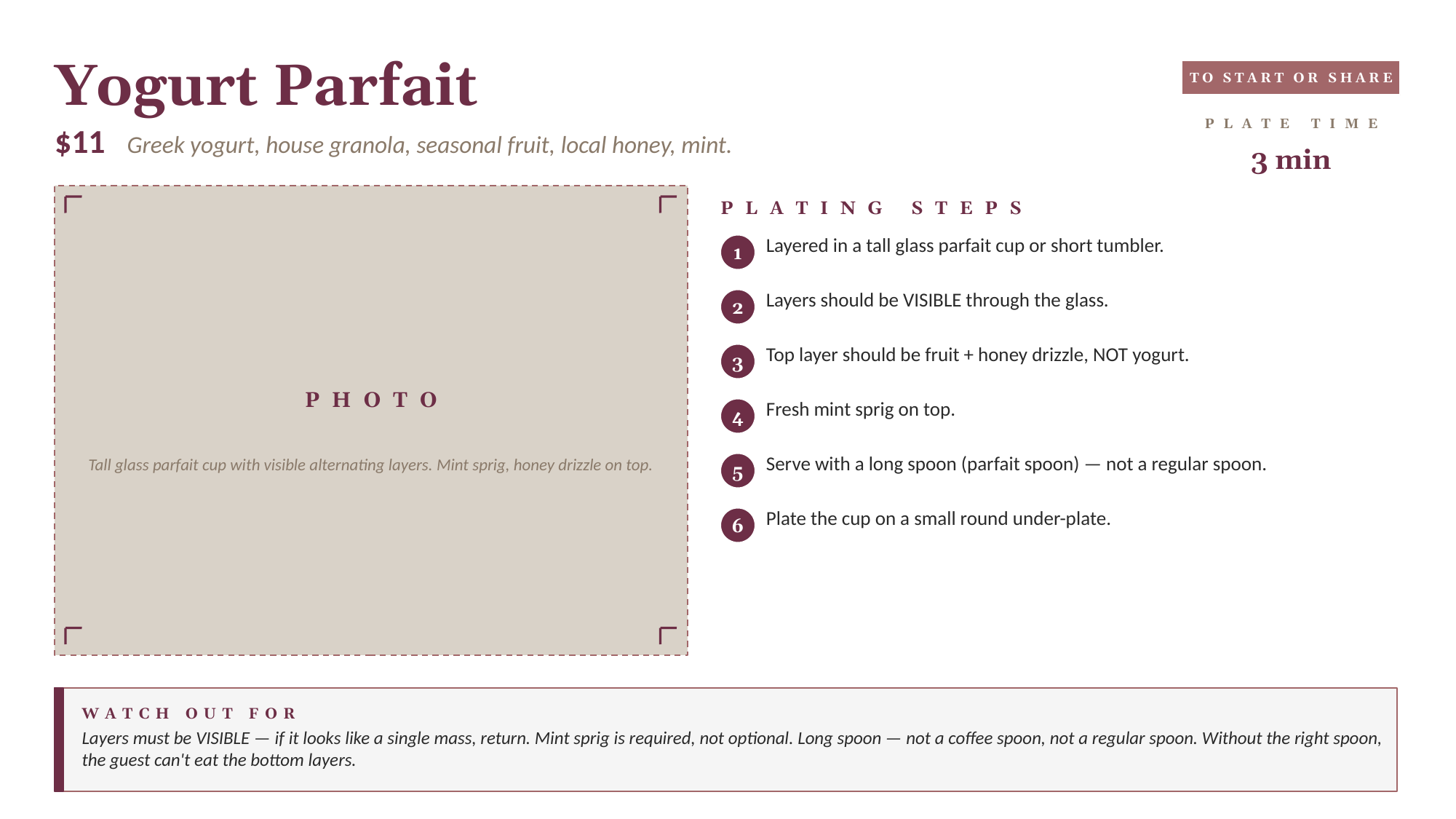

Yogurt Parfait

TO START OR SHARE
PLATE TIME
$11    Greek yogurt, house granola, seasonal fruit, local honey, mint.
3 min

PLATING STEPS

Layered in a tall glass parfait cup or short tumbler.

1
Layers should be VISIBLE through the glass.

2
Top layer should be fruit + honey drizzle, NOT yogurt.

3
PHOTO
Fresh mint sprig on top.

4
Tall glass parfait cup with visible alternating layers. Mint sprig, honey drizzle on top.
Serve with a long spoon (parfait spoon) — not a regular spoon.

5
Plate the cup on a small round under-plate.

6

WATCH OUT FOR
Layers must be VISIBLE — if it looks like a single mass, return. Mint sprig is required, not optional. Long spoon — not a coffee spoon, not a regular spoon. Without the right spoon, the guest can't eat the bottom layers.